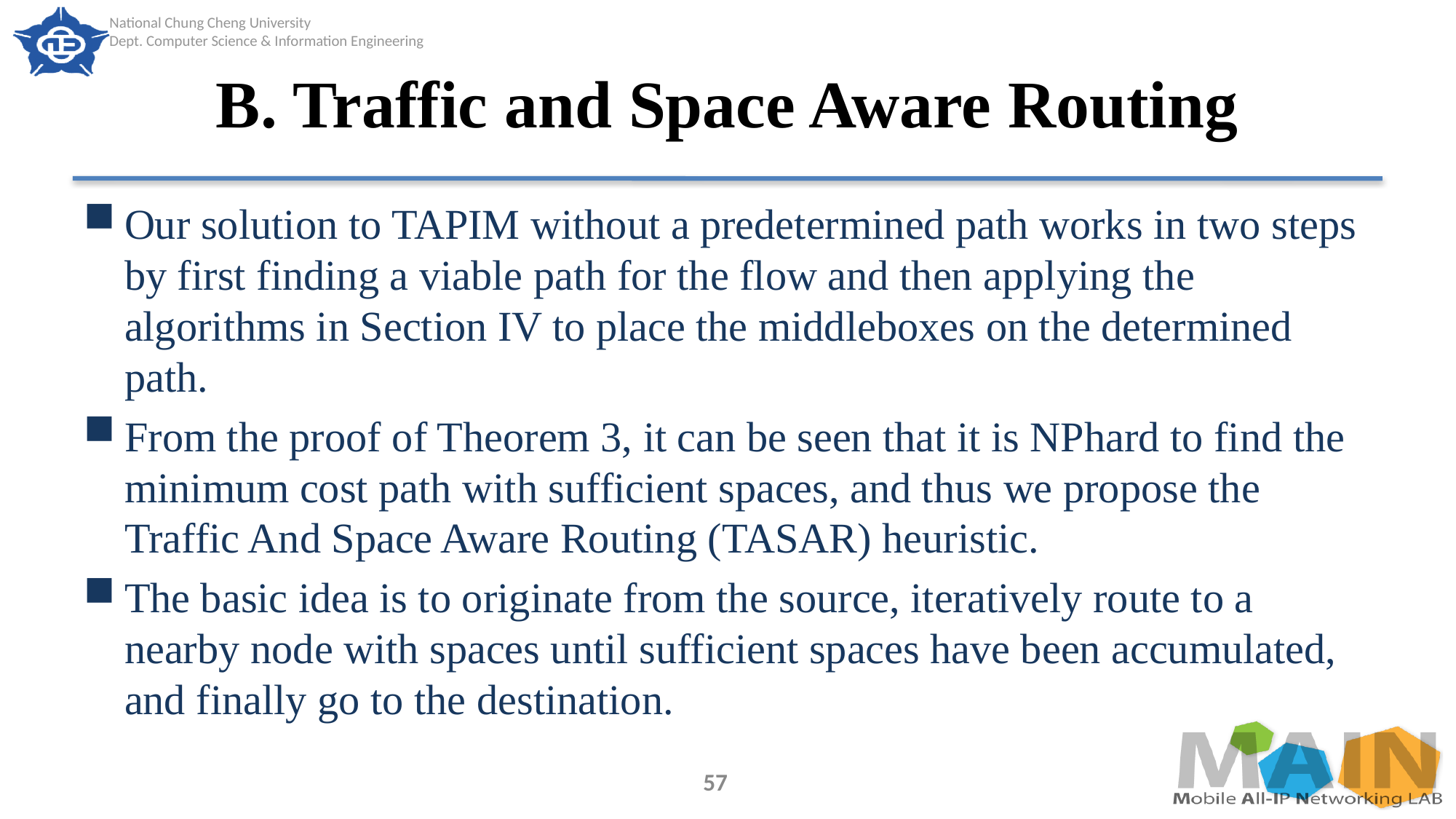

# B. Traffic and Space Aware Routing
Our solution to TAPIM without a predetermined path works in two steps by first finding a viable path for the flow and then applying the algorithms in Section IV to place the middleboxes on the determined path.
From the proof of Theorem 3, it can be seen that it is NPhard to find the minimum cost path with sufficient spaces, and thus we propose the Traffic And Space Aware Routing (TASAR) heuristic.
The basic idea is to originate from the source, iteratively route to a nearby node with spaces until sufficient spaces have been accumulated, and finally go to the destination.
57